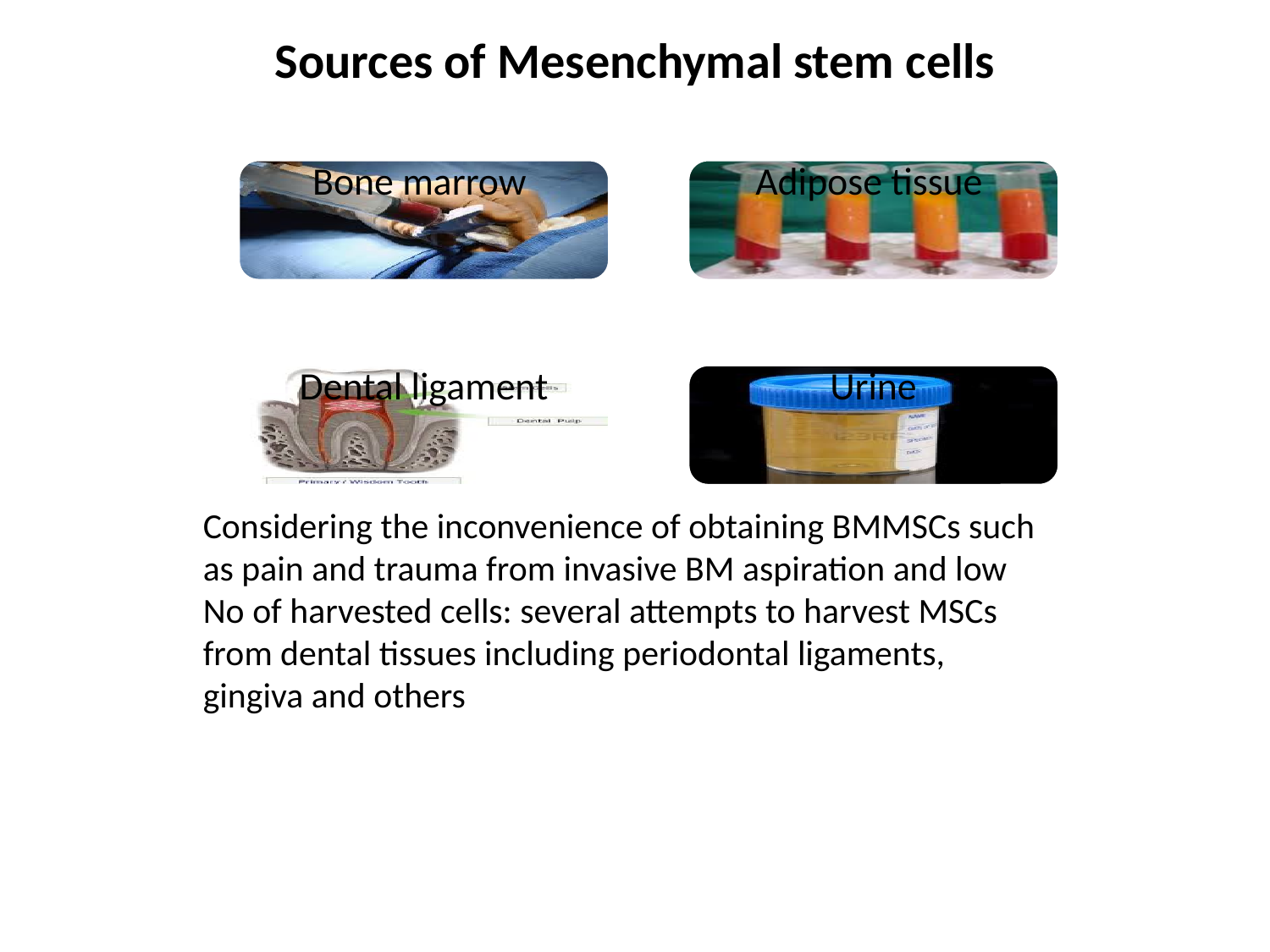

# Sources of Mesenchymal stem cells
Bone marrow
Adipose tissue
Dental ligament
Urine

Considering the inconvenience of obtaining BMMSCs such as pain and trauma from invasive BM aspiration and low No of harvested cells: several attempts to harvest MSCs from dental tissues including periodontal ligaments, gingiva and others
7